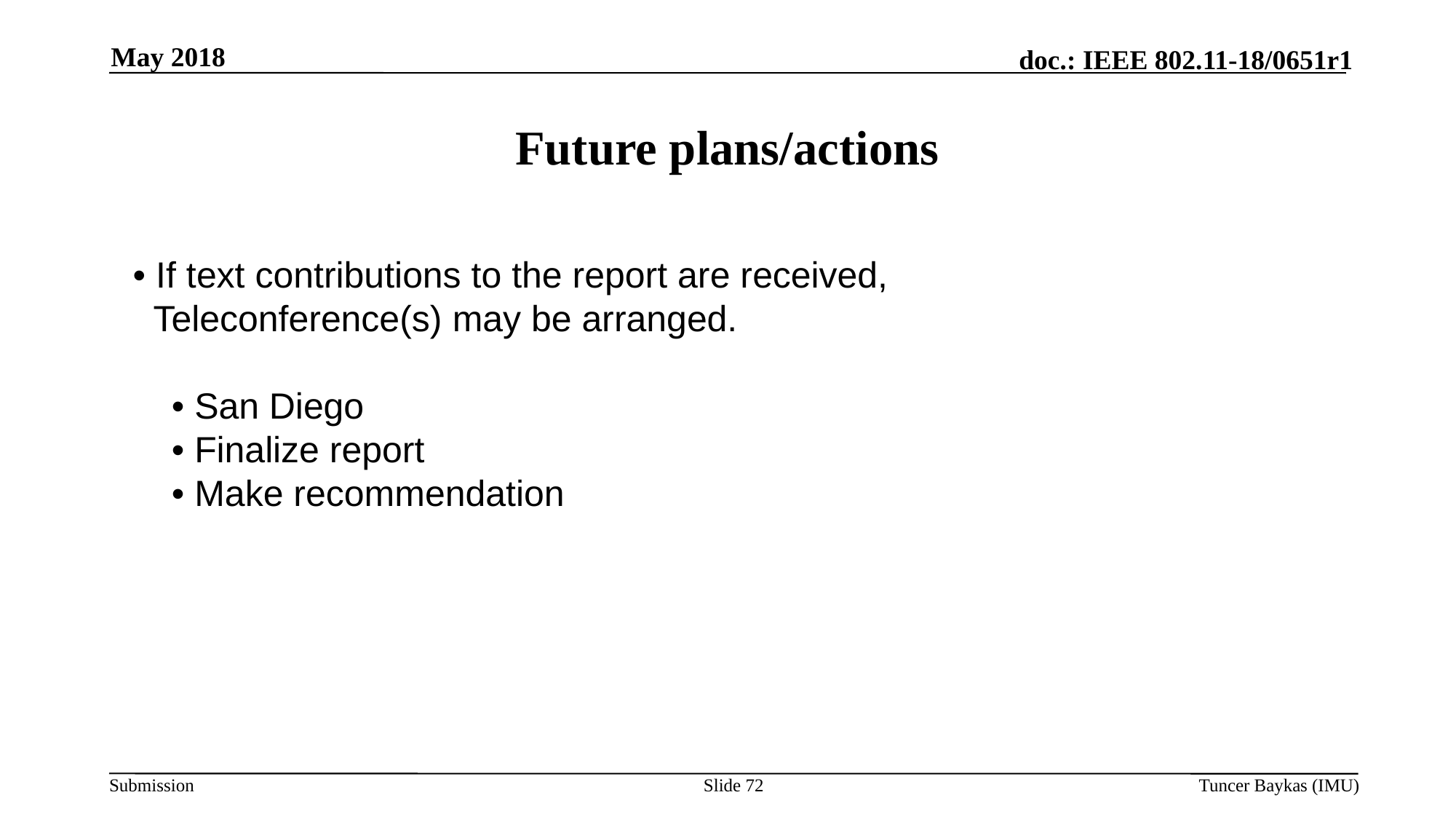

May 2018
# Future plans/actions
• If text contributions to the report are received,
  Teleconference(s) may be arranged.

	• San Diego
	• Finalize report
	• Make recommendation
Slide 72
Tuncer Baykas (IMU)